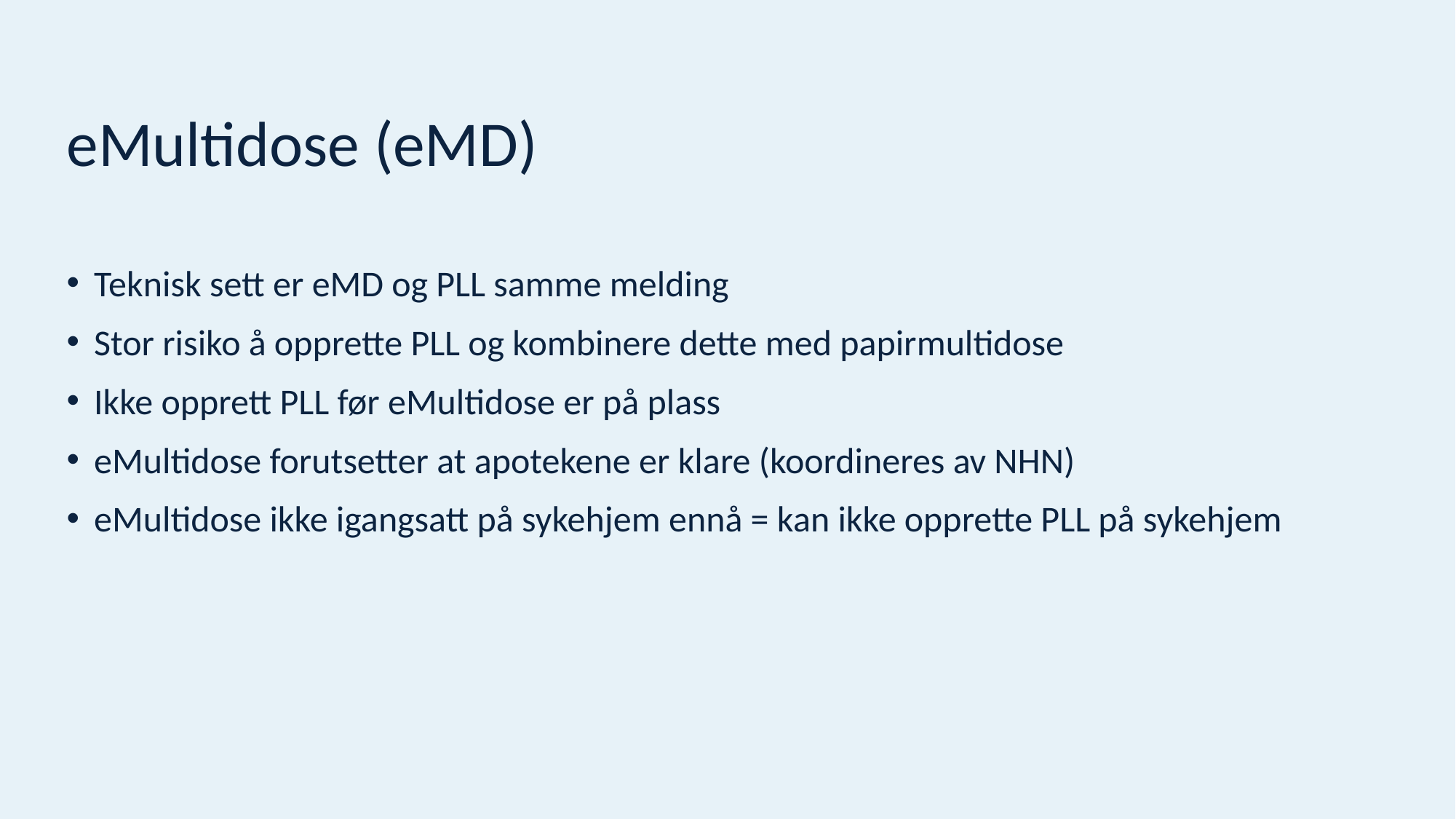

# eMultidose (eMD)
Teknisk sett er eMD og PLL samme melding
Stor risiko å opprette PLL og kombinere dette med papirmultidose
Ikke opprett PLL før eMultidose er på plass
eMultidose forutsetter at apotekene er klare (koordineres av NHN)
eMultidose ikke igangsatt på sykehjem ennå = kan ikke opprette PLL på sykehjem